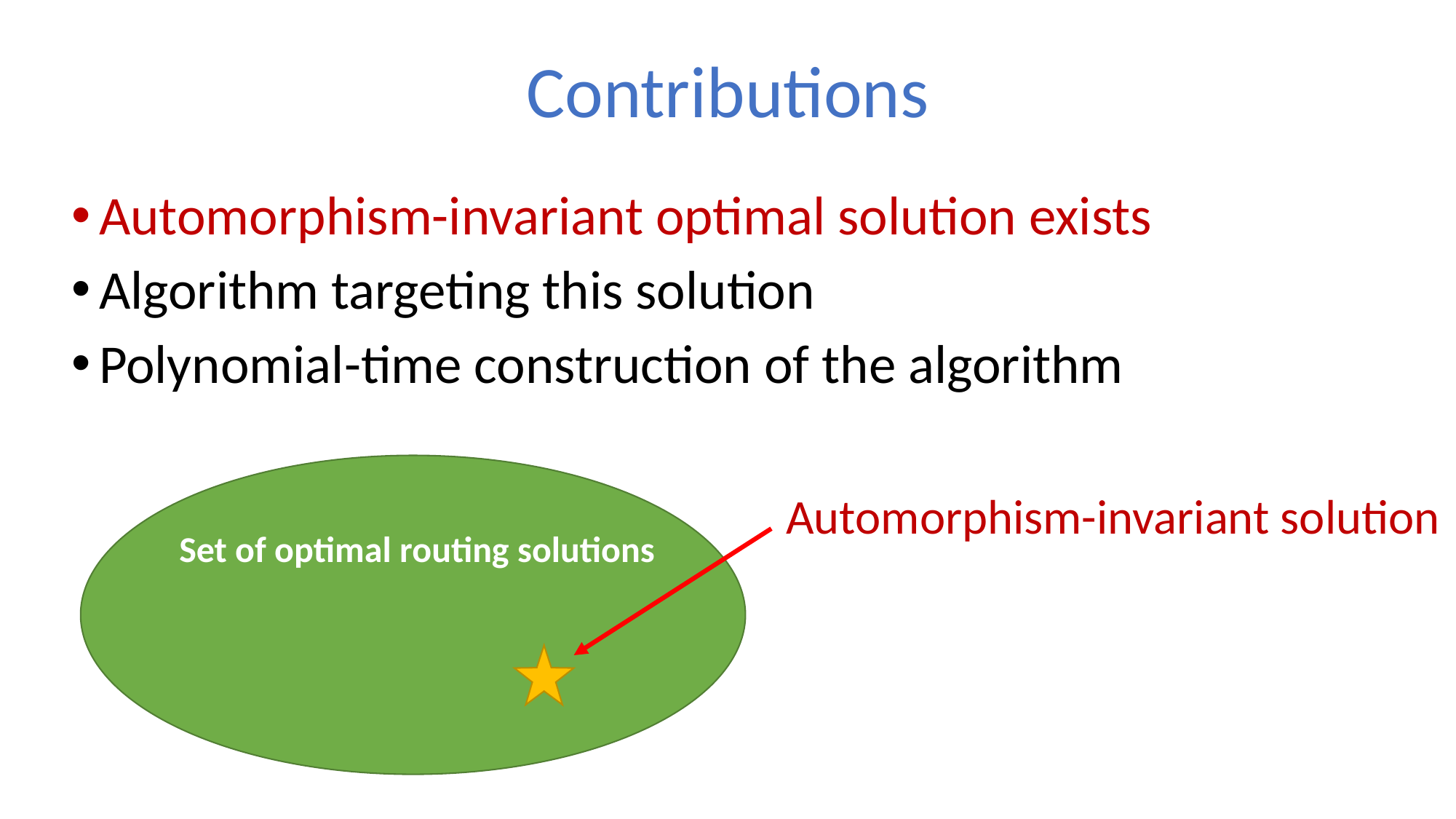

# Contributions
Automorphism-invariant optimal solution exists
Algorithm targeting this solution
Polynomial-time construction of the algorithm

Automorphism-invariant solution

Set of optimal routing solutions